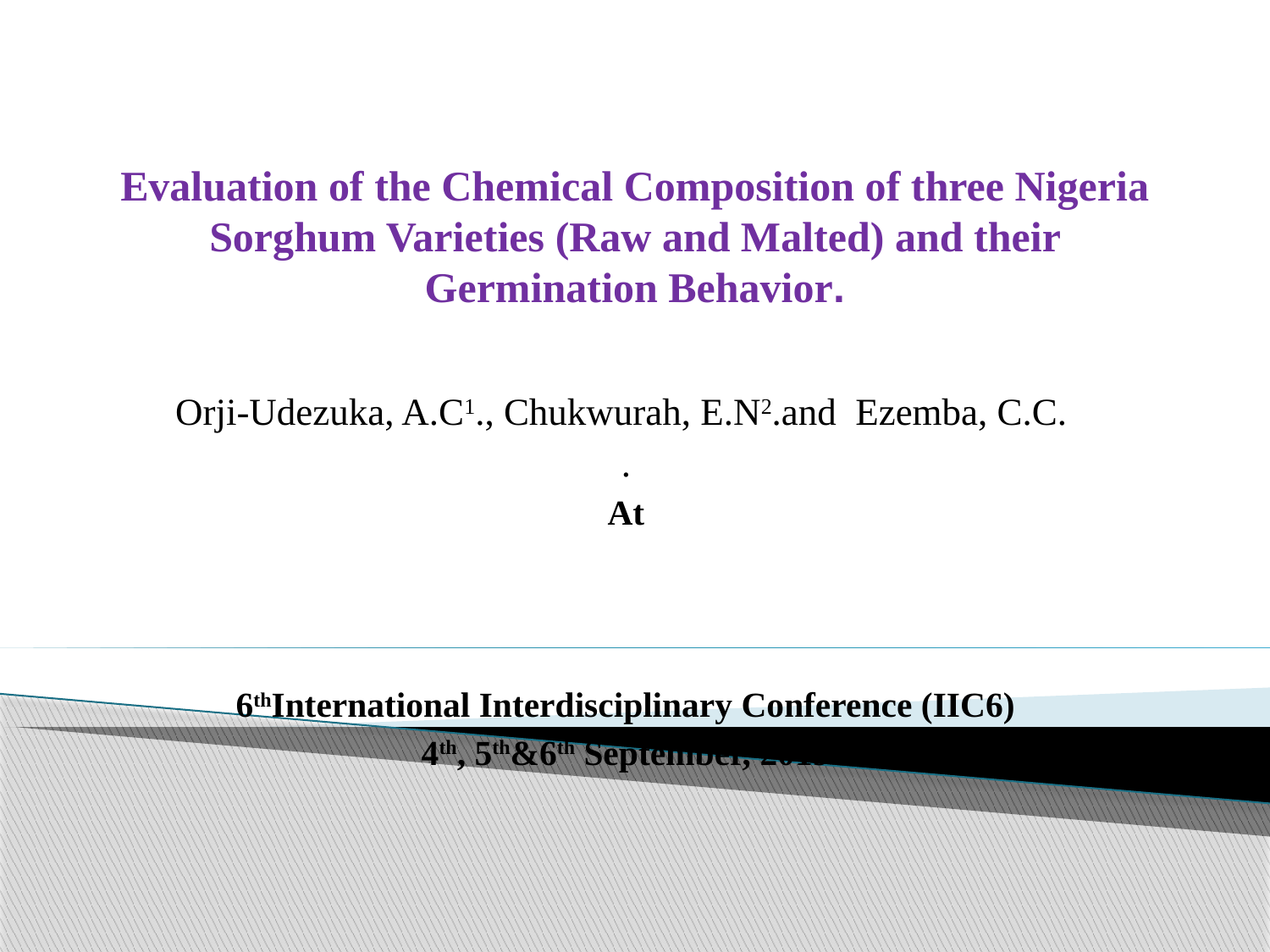

# Evaluation of the Chemical Composition of three Nigeria Sorghum Varieties (Raw and Malted) and their Germination Behavior.
Orji-Udezuka, A.C1., Chukwurah, E.N2.and  Ezemba, C.C.
.
At

6thInternational Interdisciplinary Conference (IIC6)
4th, 5th&6th September, 2019